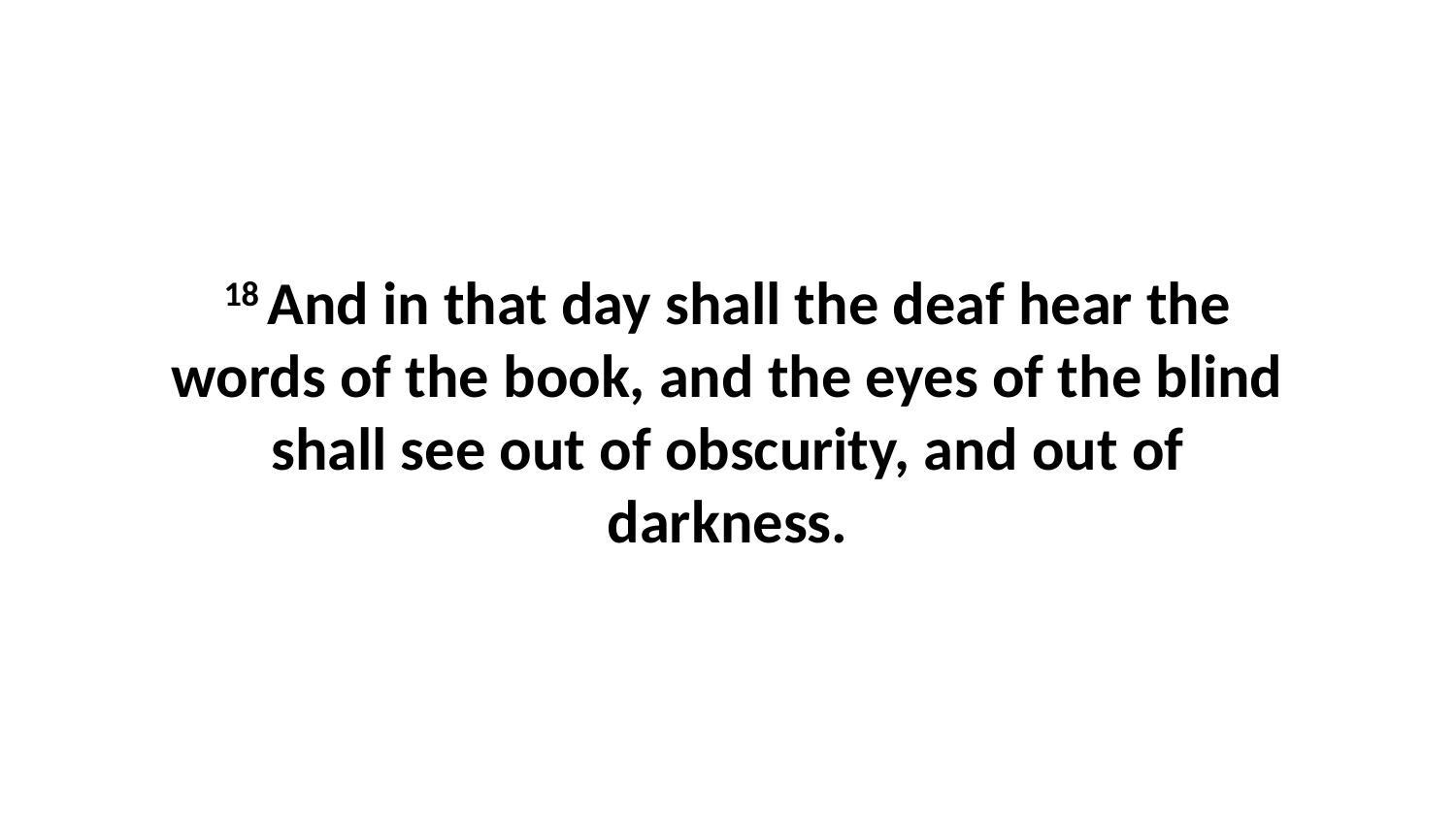

18 And in that day shall the deaf hear the words of the book, and the eyes of the blind shall see out of obscurity, and out of darkness.